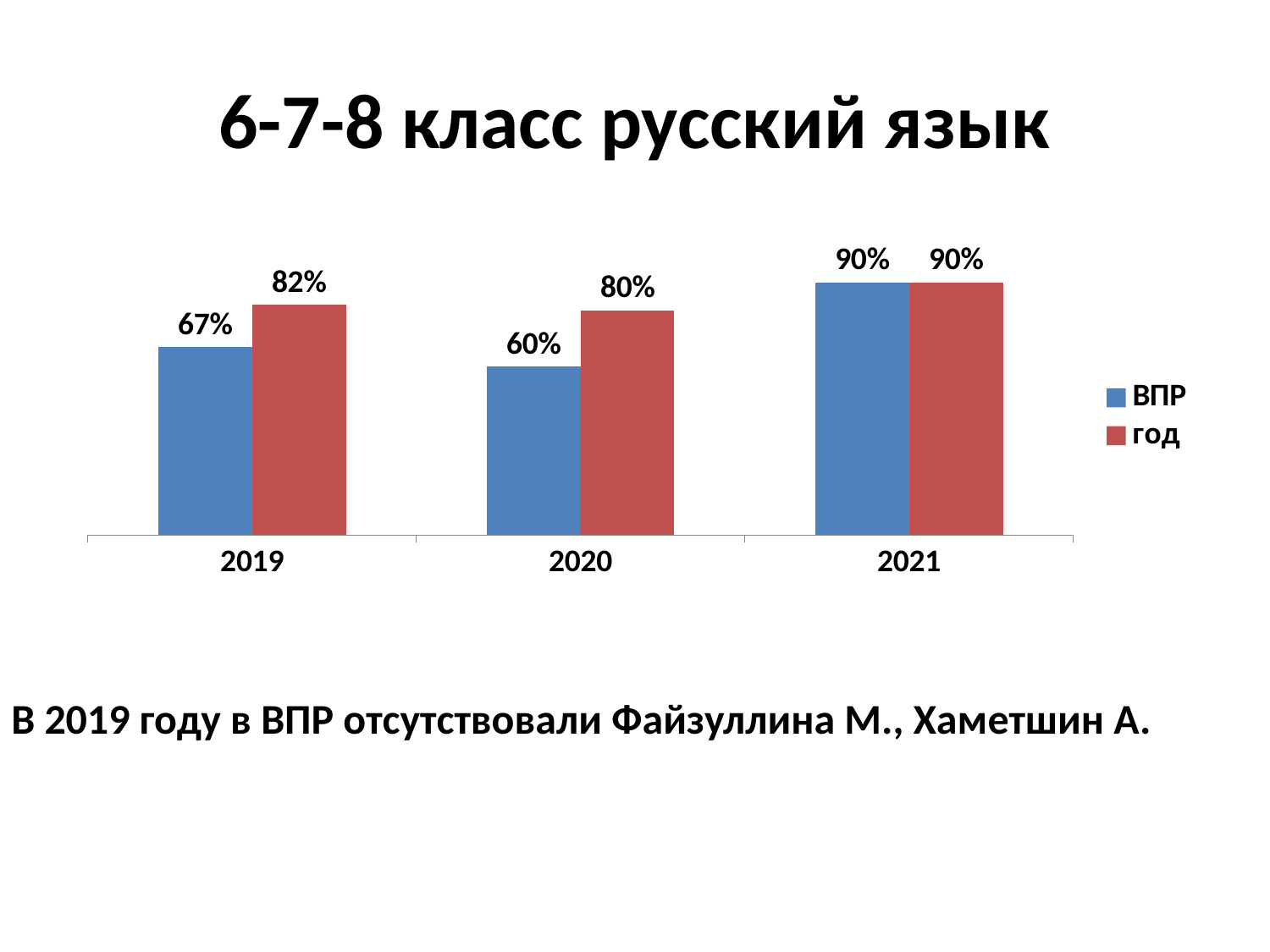

# 6-7-8 класс русский язык

### Chart

| Category | ВПР | год |
|---|---|---|
| 2019 | 0.67 | 0.82 |
| 2020 | 0.6 | 0.8 |
| 2021 | 0.9 | 0.9 |
В 2019 году в ВПР отсутствовали Файзуллина М., Хаметшин А.